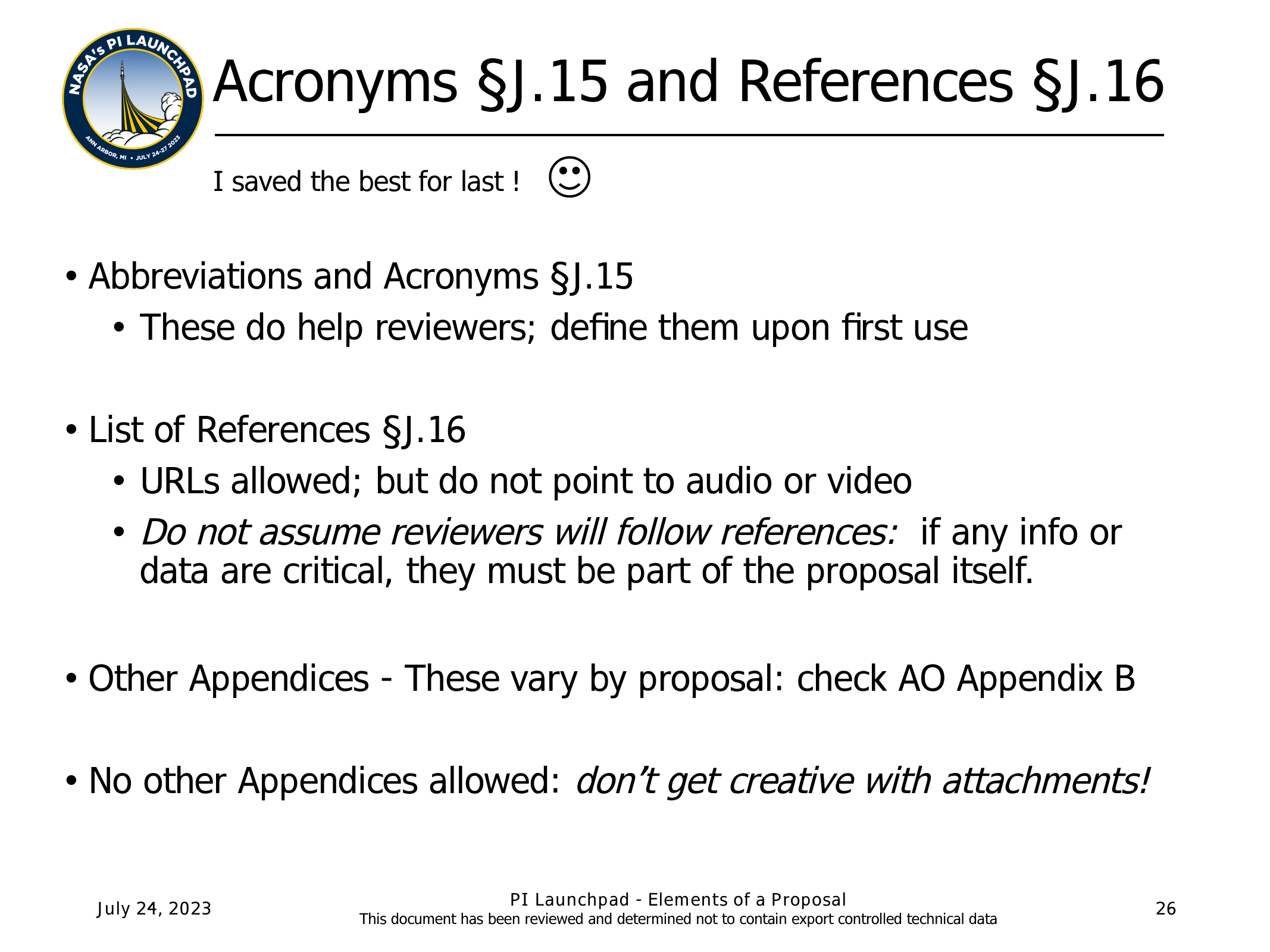

# Acronyms §J.15 and References §J.16
I saved the best for last !   🙂
Abbreviations and Acronyms §J.15
These do help reviewers; define them upon first use

List of References §J.16
URLs allowed; but do not point to audio or video
Do not assume reviewers will follow references:  if any info or data are critical, they must be part of the proposal itself.

Other Appendices - These vary by proposal: check AO Appendix B

No other Appendices allowed: don’t get creative with attachments!

July 24, 2023
PI Launchpad - Elements of a Proposal
This document has been reviewed and determined not to contain export controlled technical data
26